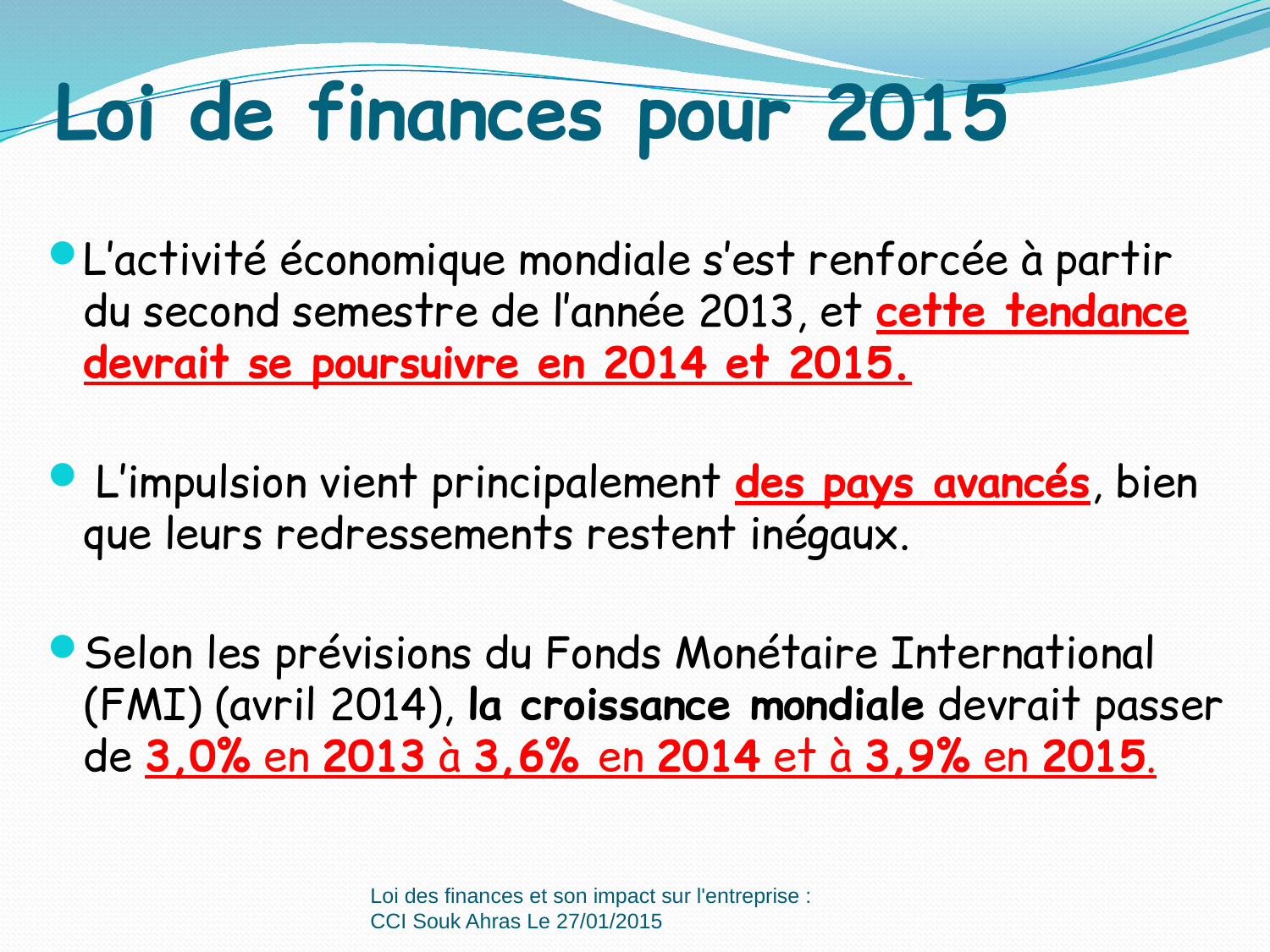

# Loi de finances pour 2015
L’activité économique mondiale s’est renforcée à partir du second semestre de l’année 2013, et cette tendance devrait se poursuivre en 2014 et 2015.

 L’impulsion vient principalement des pays avancés, bien que leurs redressements restent inégaux.

Selon les prévisions du Fonds Monétaire International (FMI) (avril 2014), la croissance mondiale devrait passer de 3,0% en 2013 à 3,6% en 2014 et à 3,9% en 2015.

Loi des finances et son impact sur l'entreprise : CCI Souk Ahras Le 27/01/2015